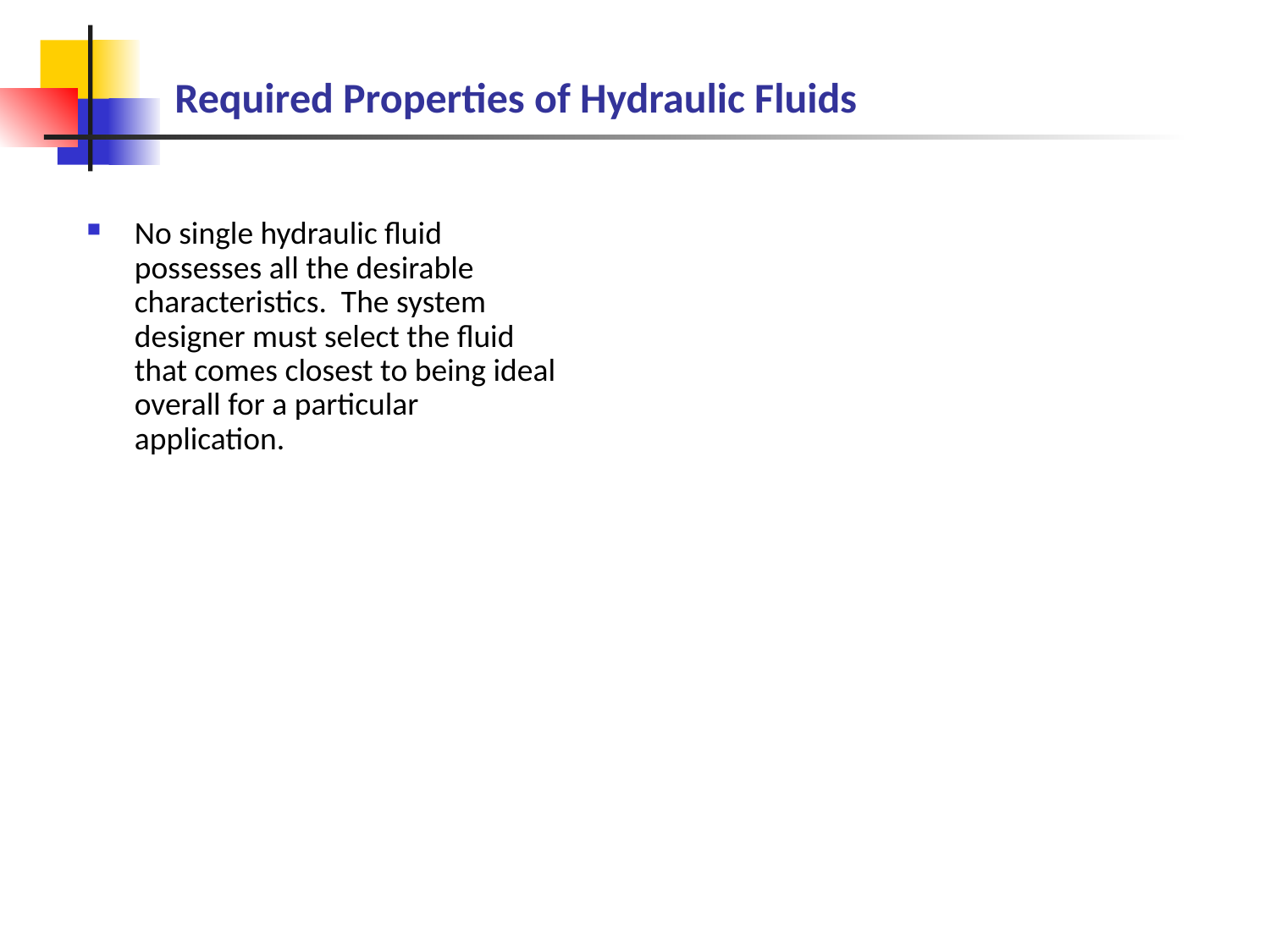

# Required Properties of Hydraulic Fluids
No single hydraulic fluid possesses all the desirable characteristics.  The system designer must select the fluid that comes closest to being ideal overall for a particular application.